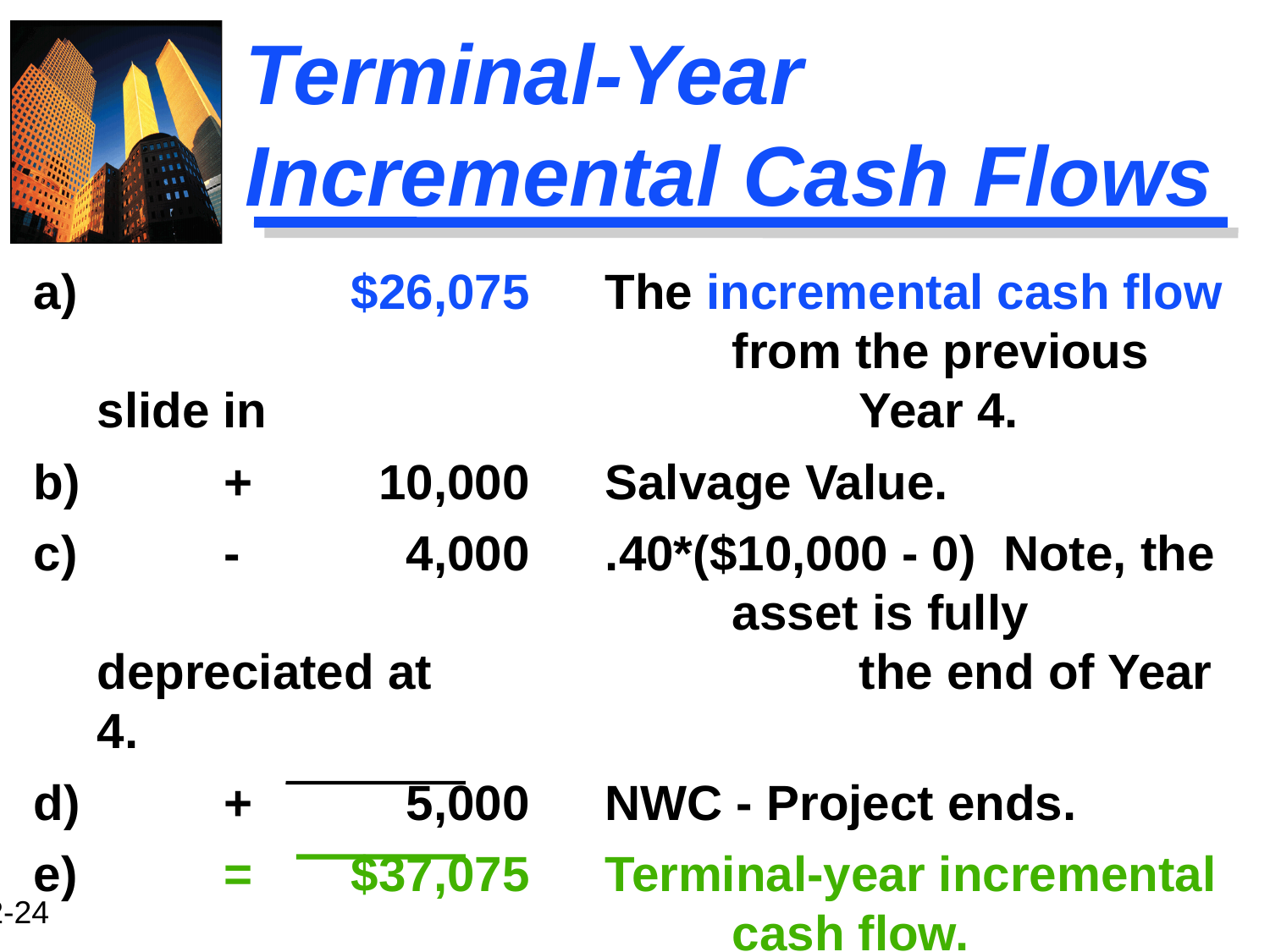

Terminal-Year Incremental Cash Flows

a) 			$26,075	The incremental cash flow 					from the previous slide in 					Year 4.
b)		+	  10,000	Salvage Value.
c)		-	    4,000	.40*($10,000 - 0)  Note, the 					asset is fully depreciated at 				the end of Year 4.
d)		+	    5,000	NWC - Project ends.
e)		=	$37,075	Terminal-year incremental 					cash flow.